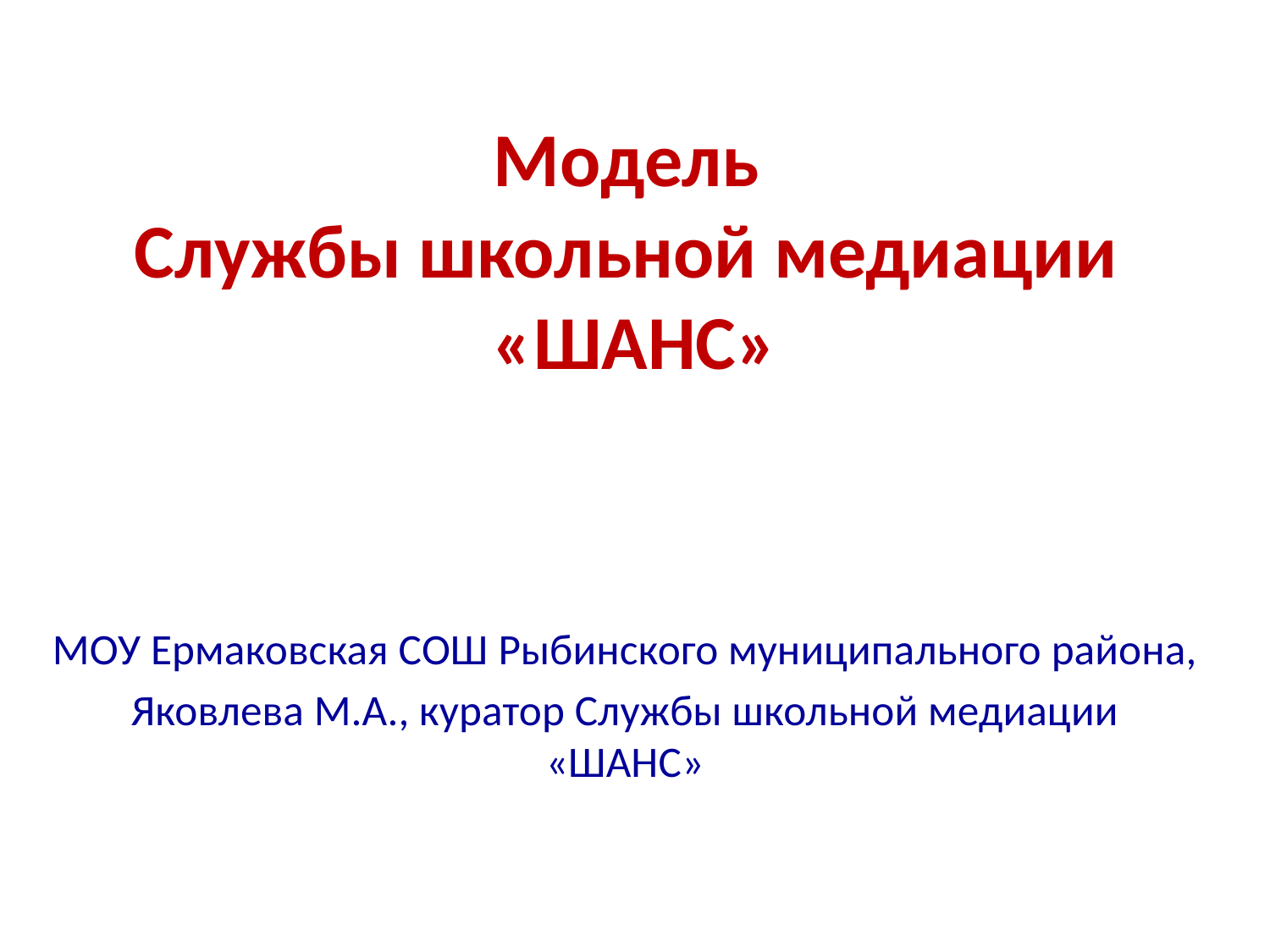

# Модель Службы школьной медиации «ШАНС»
МОУ Ермаковская СОШ Рыбинского муниципального района,
Яковлева М.А., куратор Службы школьной медиации «ШАНС»